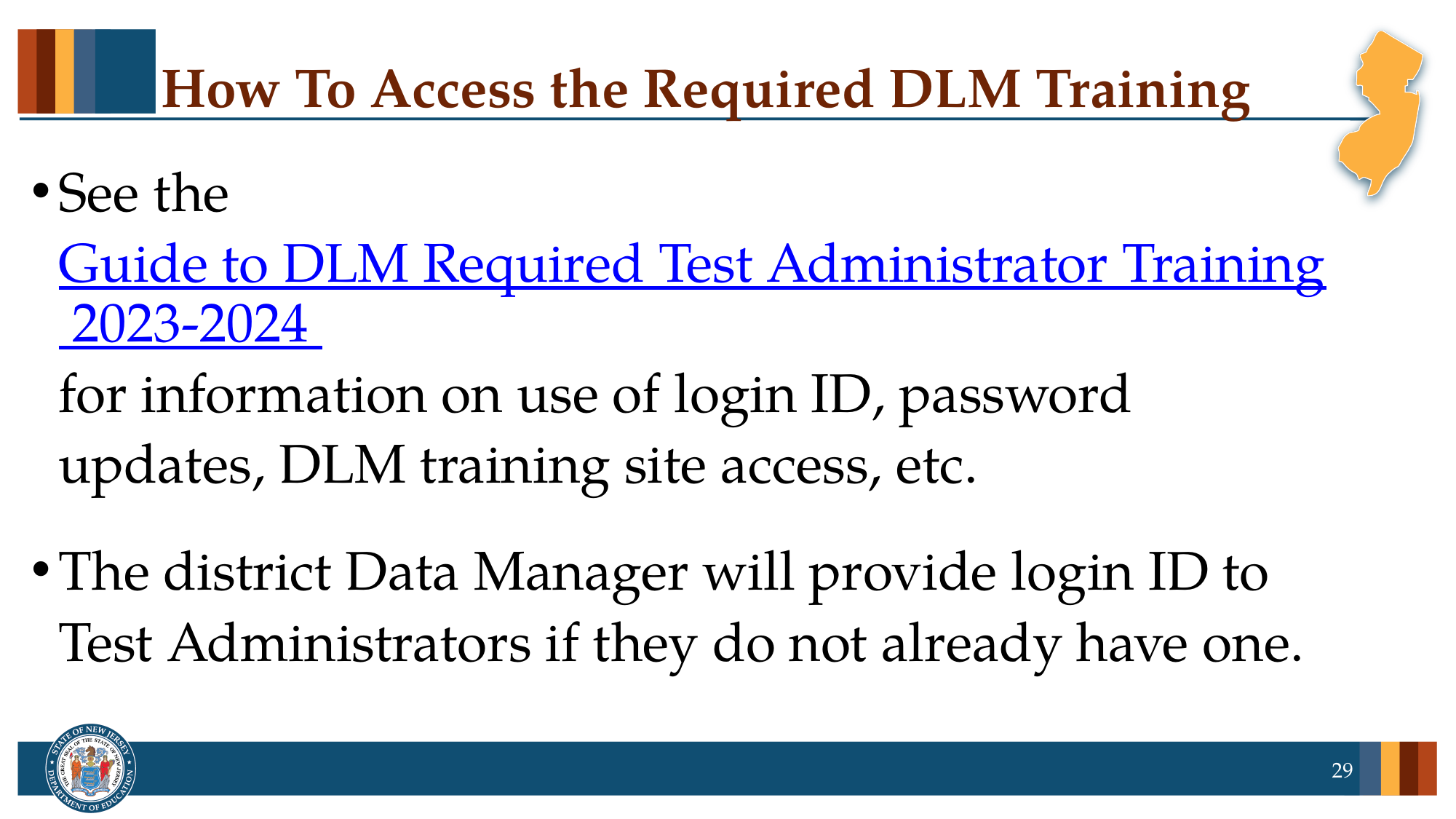

# How To Access the Required DLM Training
See the Guide to DLM Required Test Administrator Training 2023-2024 for information on use of login ID, password updates, DLM training site access, etc.
The district Data Manager will provide login ID to Test Administrators if they do not already have one.
29